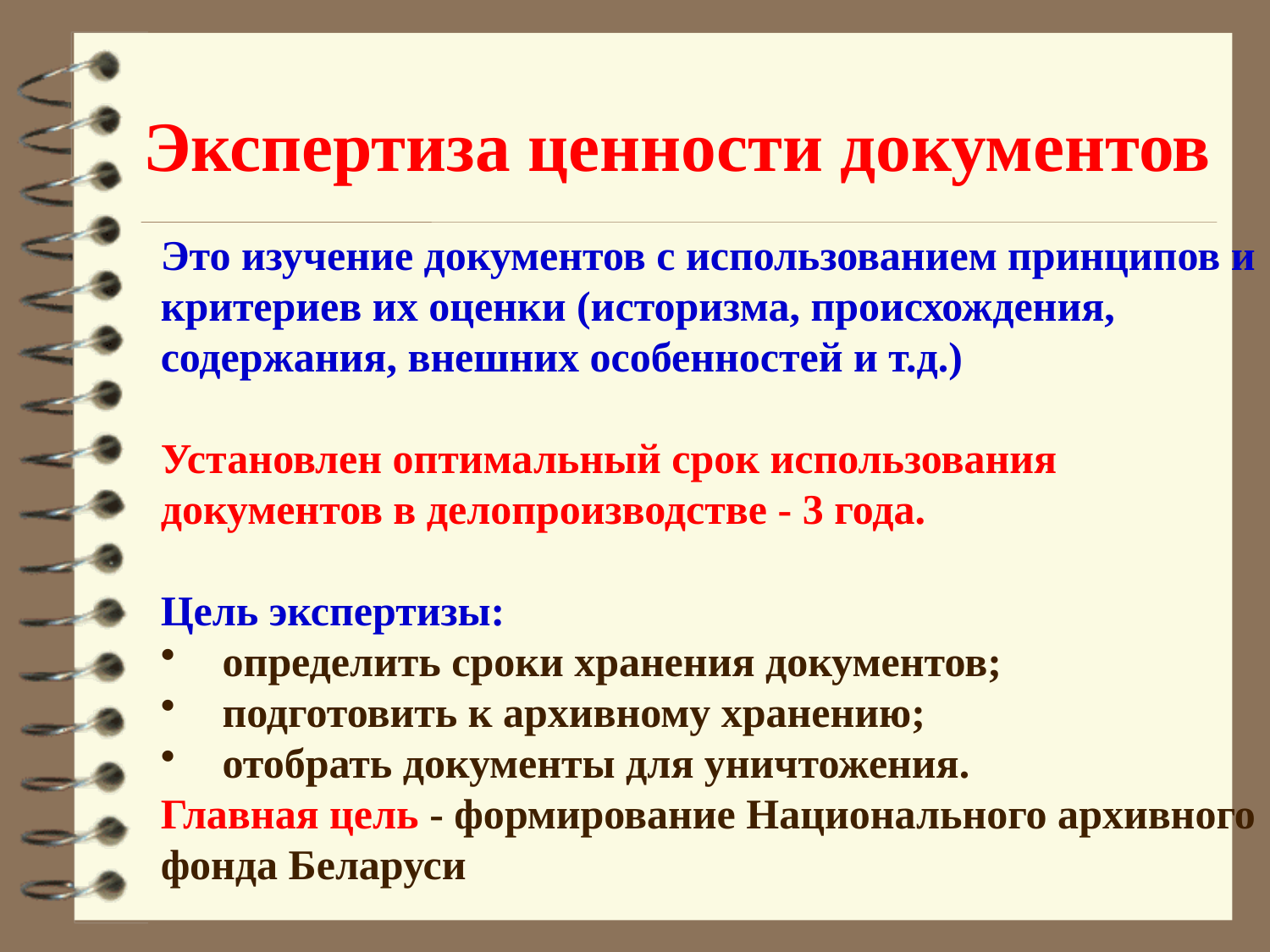

# Экспертиза ценности документов
Это изучение документов с использованием принципов и критериев их оценки (историзма, происхождения, содержания, внешних особенностей и т.д.)

Установлен оптимальный срок использования документов в делопроизводстве - 3 года.

Цель экспертизы:
   определить сроки хранения документов;
   подготовить к архивному хранению;
   отобрать документы для уничтожения.
Главная цель - формирование Национального архивного фонда Беларуси